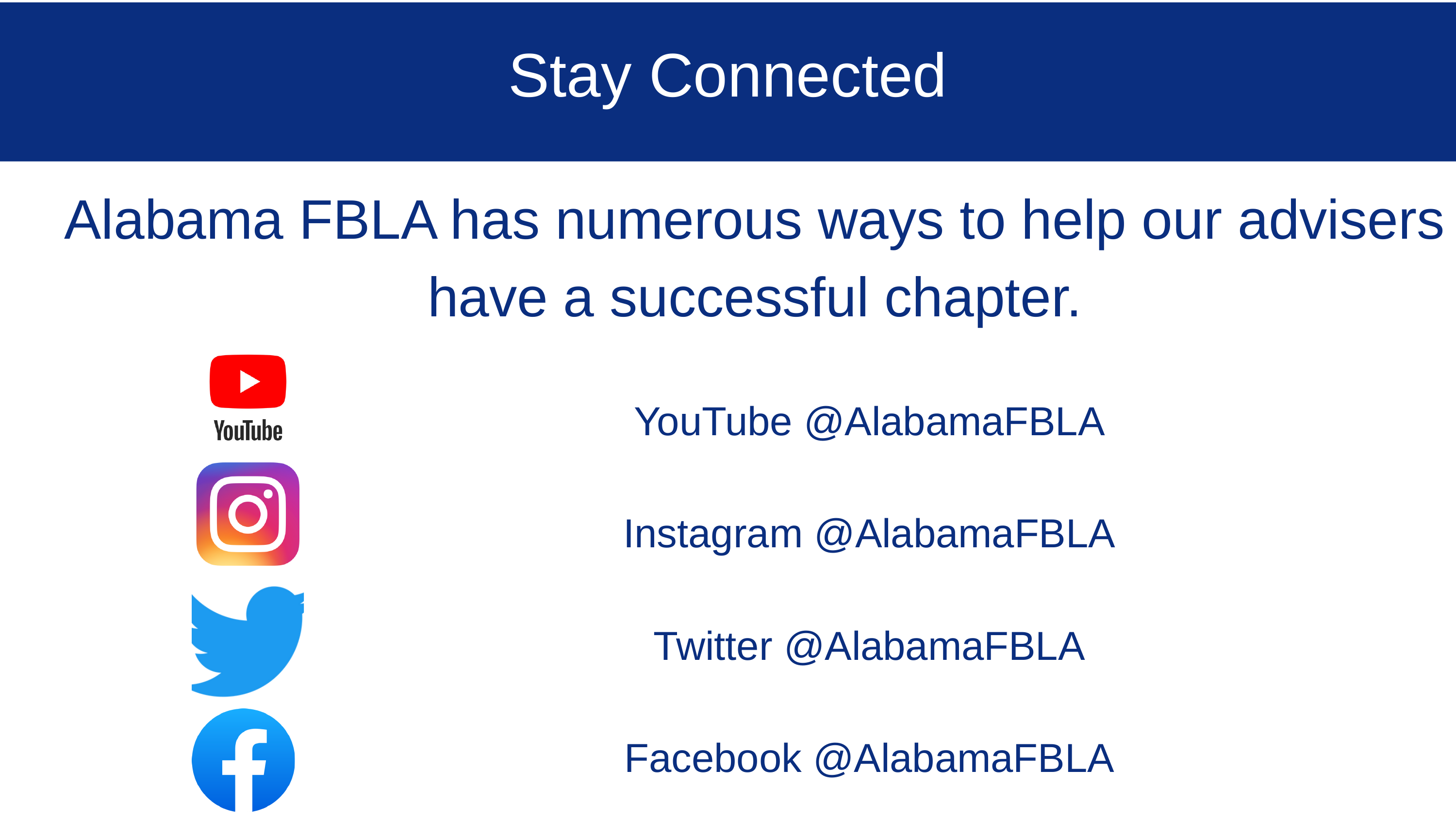

Stay Connected
Alabama FBLA has numerous ways to help our advisers have a successful chapter.

|  | YouTube @AlabamaFBLA |
| --- | --- |
|  | Instagram @AlabamaFBLA |
|  | Twitter @AlabamaFBLA |
|  | Facebook @AlabamaFBLA |